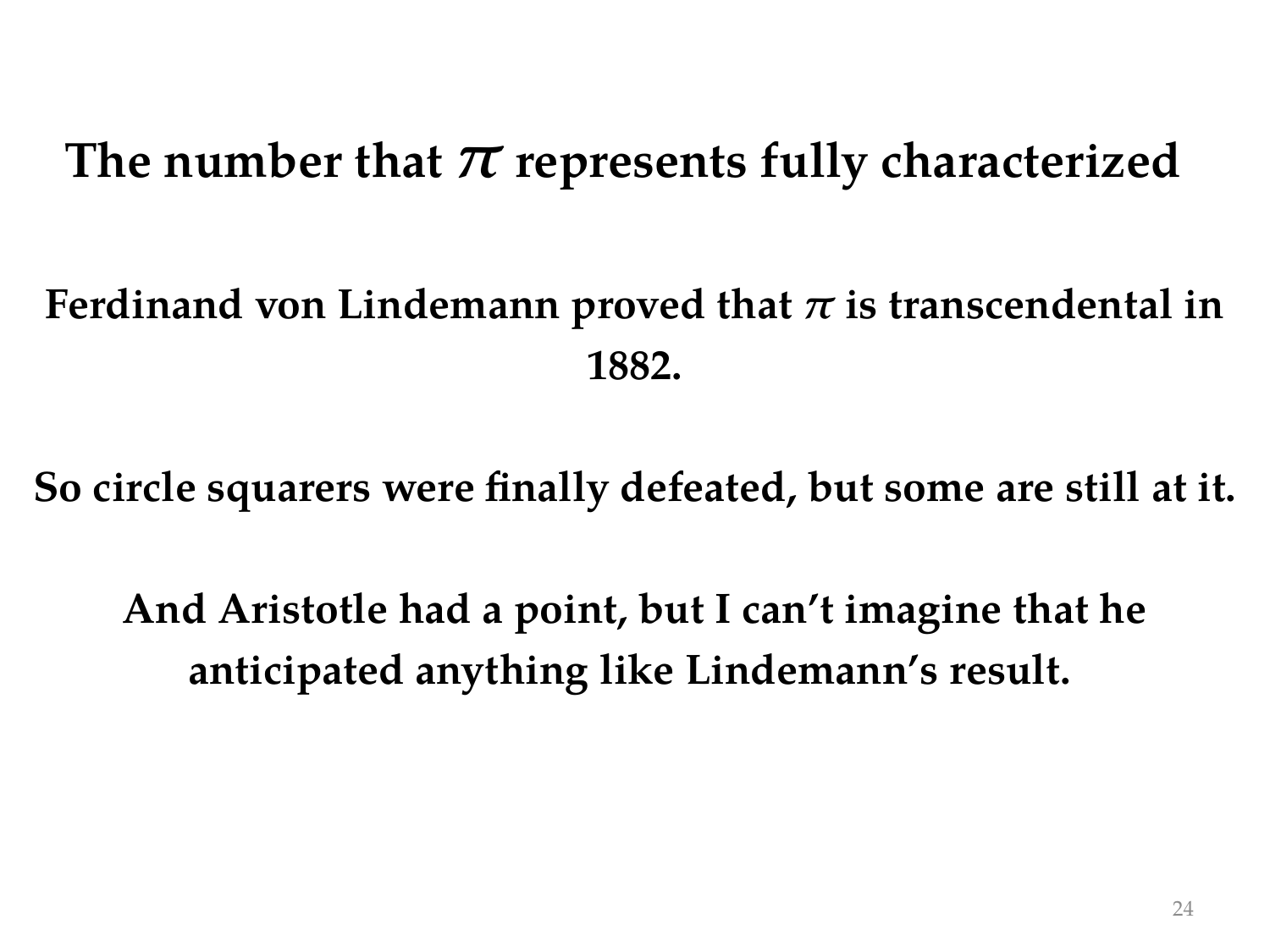

The number that π represents fully characterized
Ferdinand von Lindemann proved that π is transcendental in 1882.

So circle squarers were finally defeated, but some are still at it.

And Aristotle had a point, but I can’t imagine that he anticipated anything like Lindemann’s result.
24